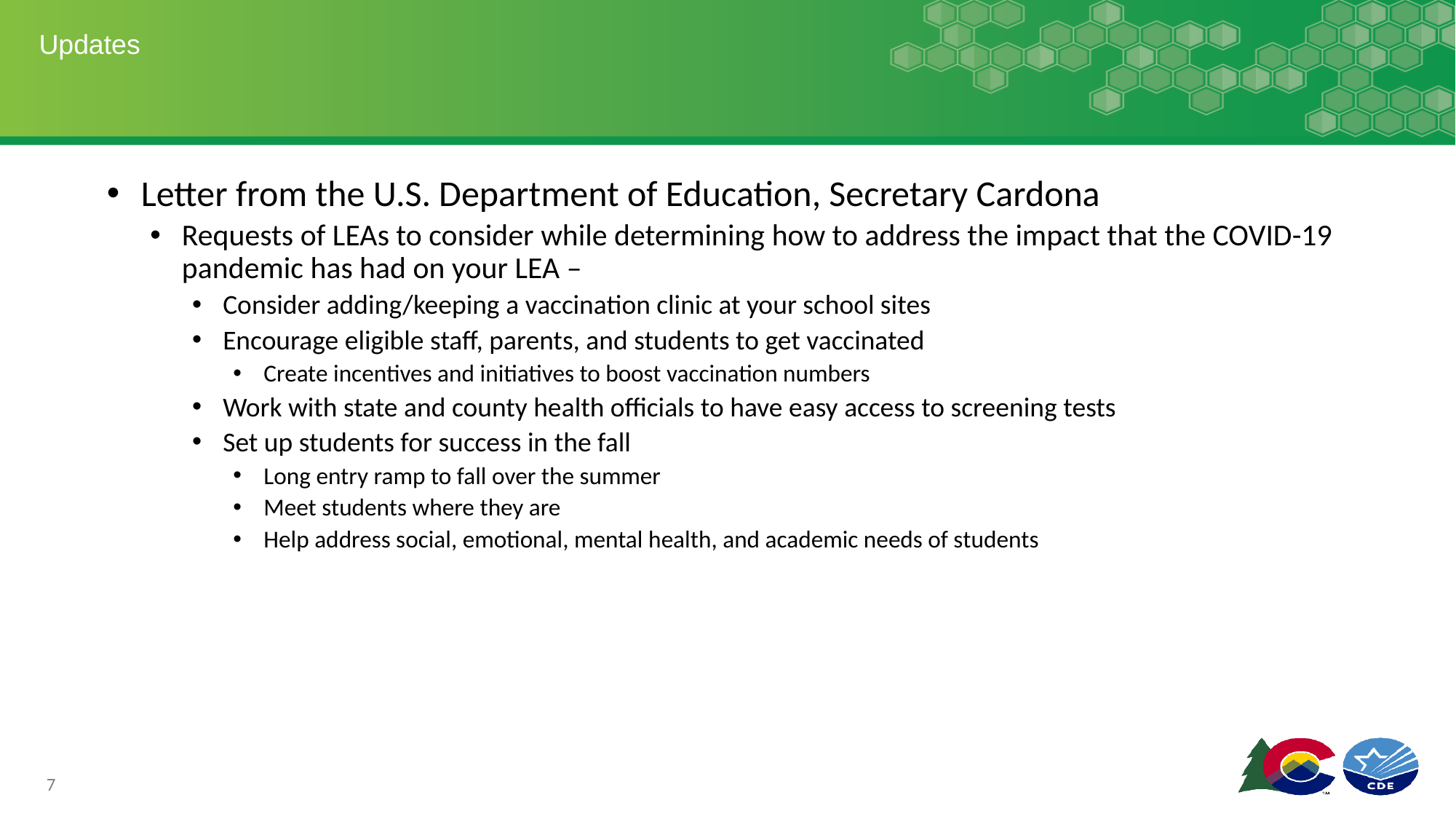

# Updates
Letter from the U.S. Department of Education, Secretary Cardona
Requests of LEAs to consider while determining how to address the impact that the COVID-19 pandemic has had on your LEA –
Consider adding/keeping a vaccination clinic at your school sites
Encourage eligible staff, parents, and students to get vaccinated
Create incentives and initiatives to boost vaccination numbers
Work with state and county health officials to have easy access to screening tests
Set up students for success in the fall
Long entry ramp to fall over the summer
Meet students where they are
Help address social, emotional, mental health, and academic needs of students
7